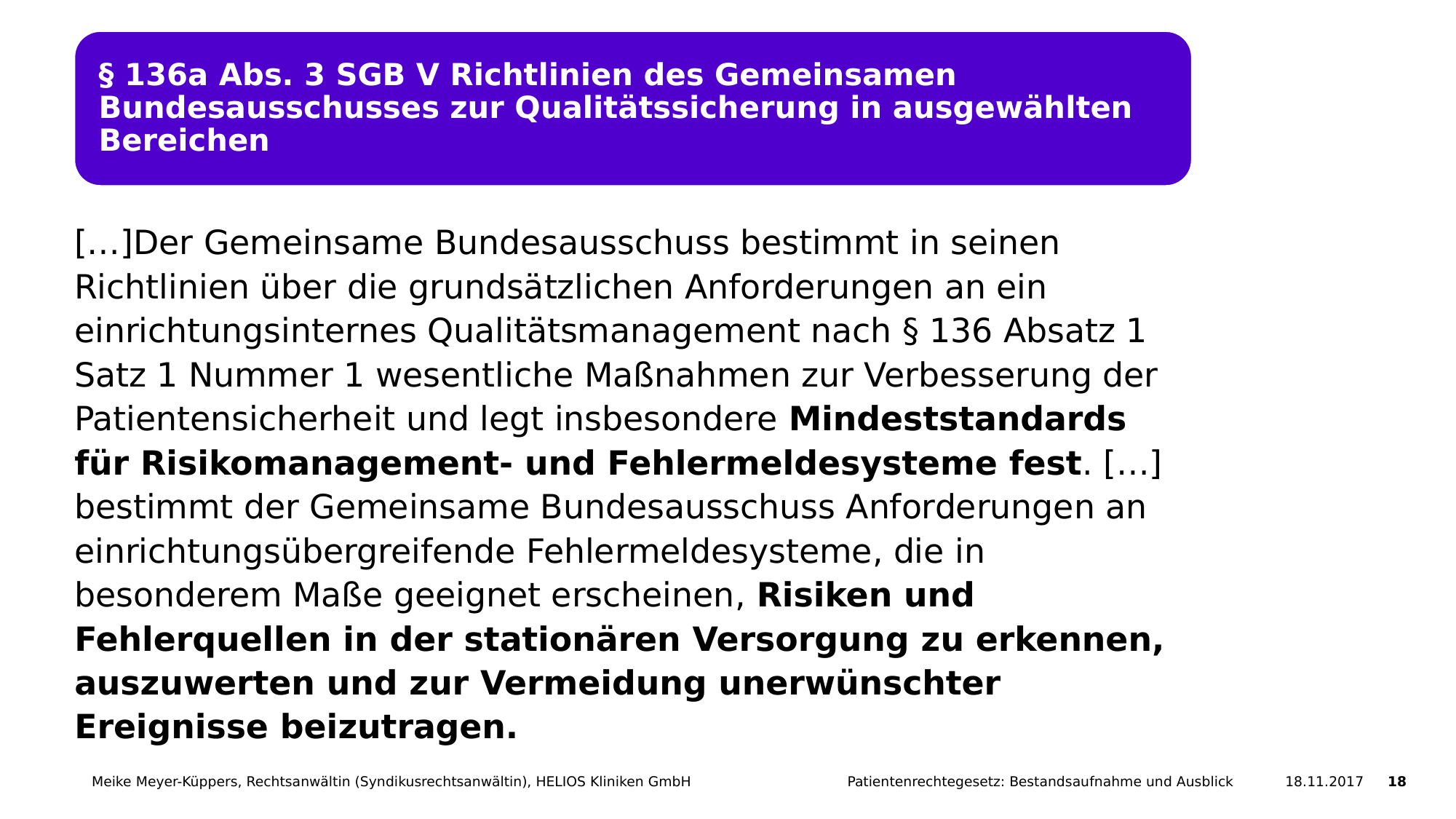

§ 136a Abs. 3 SGB V Richtlinien des Gemeinsamen Bundesausschusses zur Qualitätssicherung in ausgewählten Bereichen

[…]Der Gemeinsame Bundesausschuss bestimmt in seinen Richtlinien über die grundsätzlichen Anforderungen an ein einrichtungsinternes Qualitätsmanagement nach § 136 Absatz 1 Satz 1 Nummer 1 wesentliche Maßnahmen zur Verbesserung der Patientensicherheit und legt insbesondere Mindeststandards für Risikomanagement- und Fehlermeldesysteme fest. […] bestimmt der Gemeinsame Bundesausschuss Anforderungen an einrichtungsübergreifende Fehlermeldesysteme, die in besonderem Maße geeignet erscheinen, Risiken und Fehlerquellen in der stationären Versorgung zu erkennen, auszuwerten und zur Vermeidung unerwünschter Ereignisse beizutragen.

Patientenrechtegesetz: Bestandsaufnahme und Ausblick
18.11.2017
18